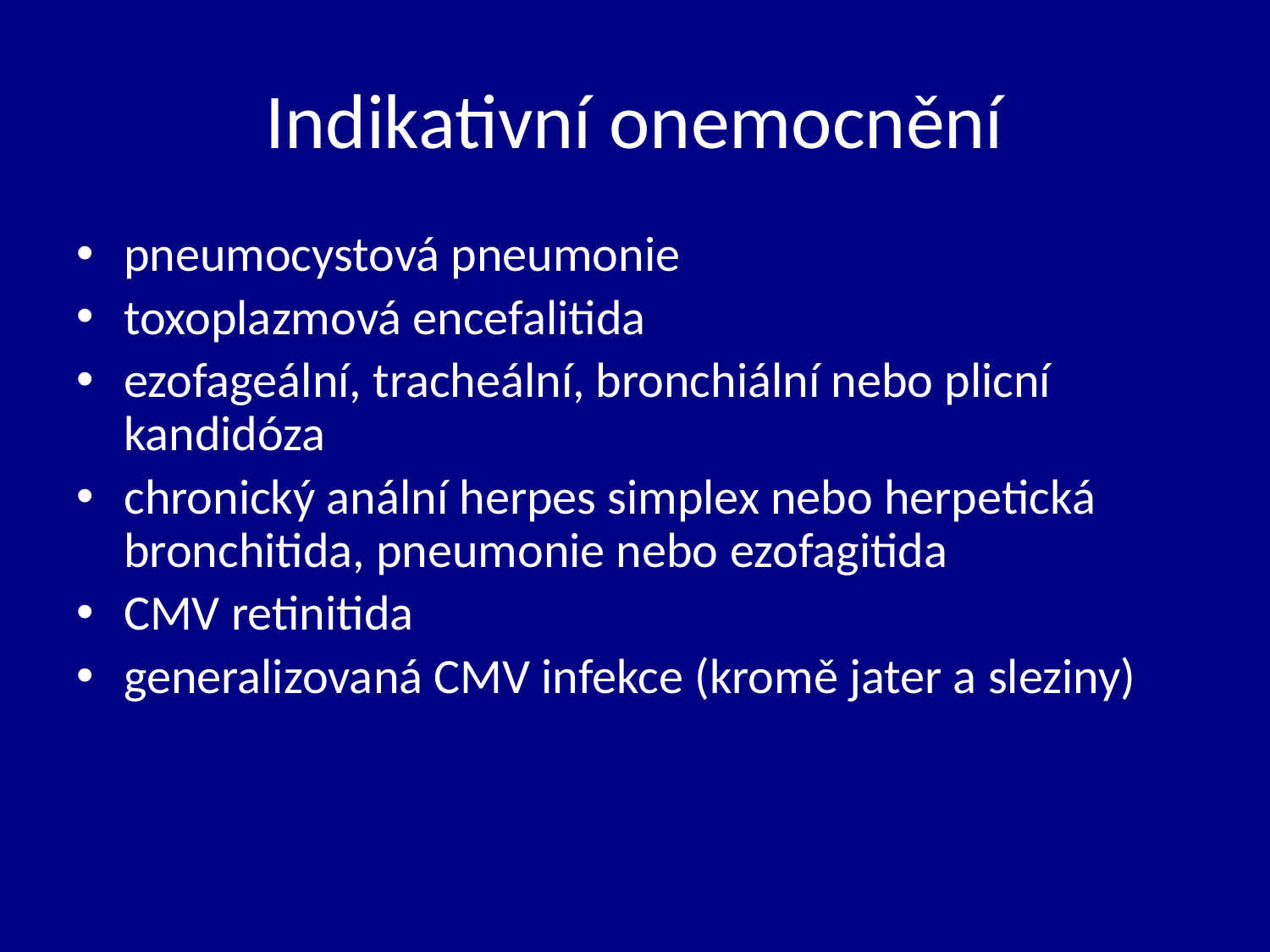

# Indikativní onemocnění
pneumocystová pneumonie
toxoplazmová encefalitida
ezofageální, tracheální, bronchiální nebo plicní kandidóza
chronický anální herpes simplex nebo herpetická bronchitida, pneumonie nebo ezofagitida
CMV retinitida
generalizovaná CMV infekce (kromě jater a sleziny)